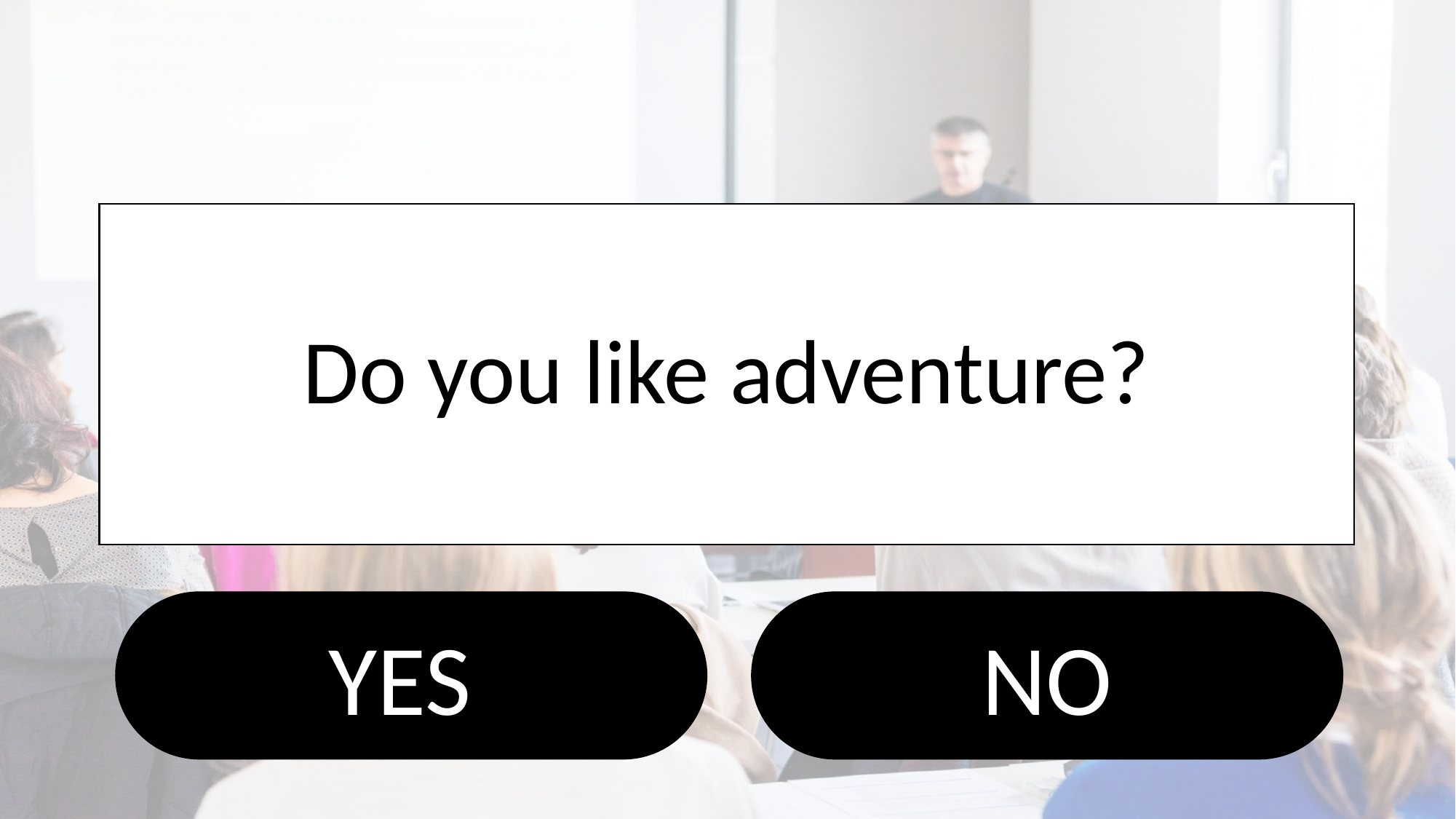

# Do you like adventure?
YES
NO